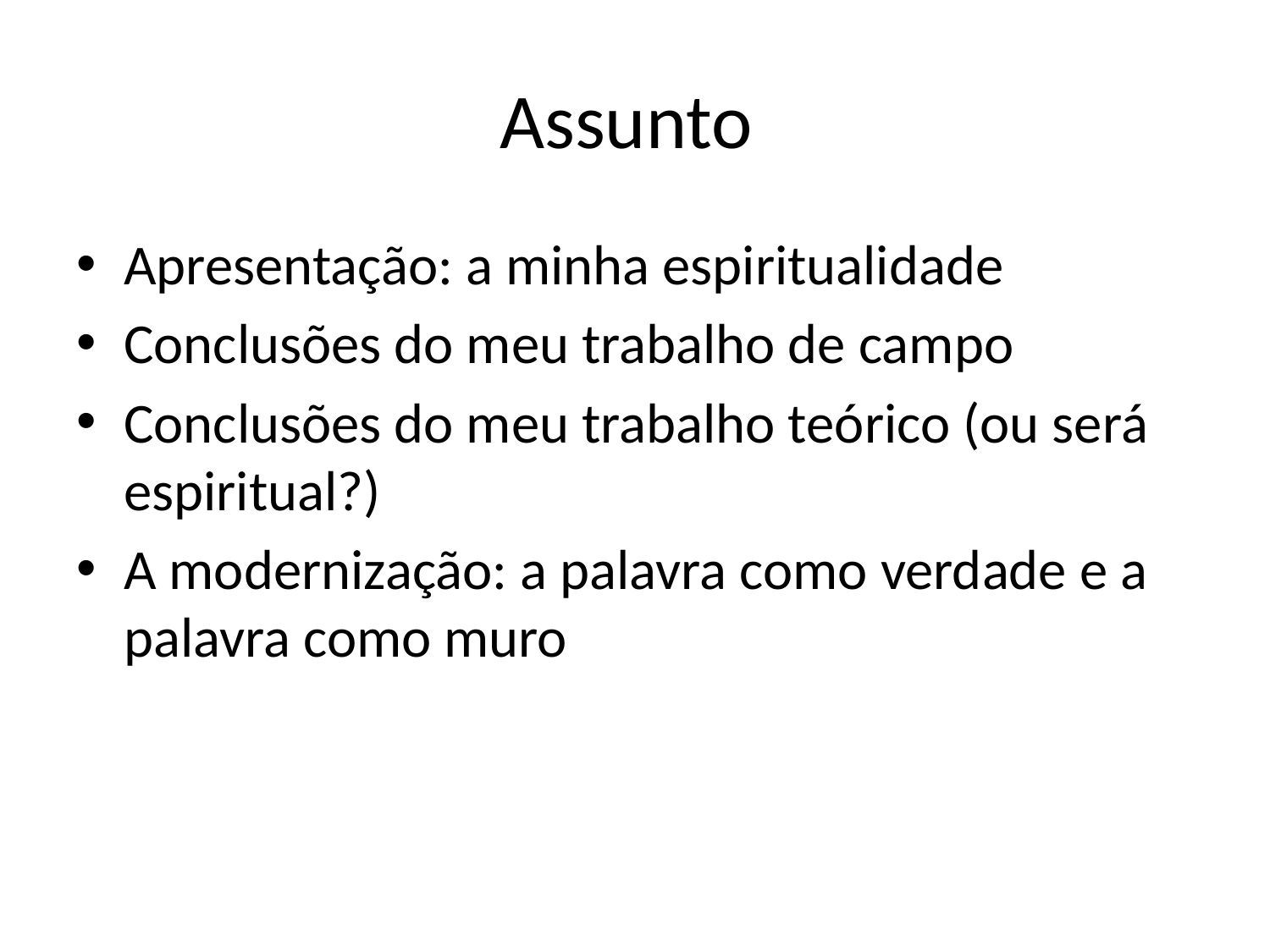

# Assunto
Apresentação: a minha espiritualidade
Conclusões do meu trabalho de campo
Conclusões do meu trabalho teórico (ou será espiritual?)
A modernização: a palavra como verdade e a palavra como muro